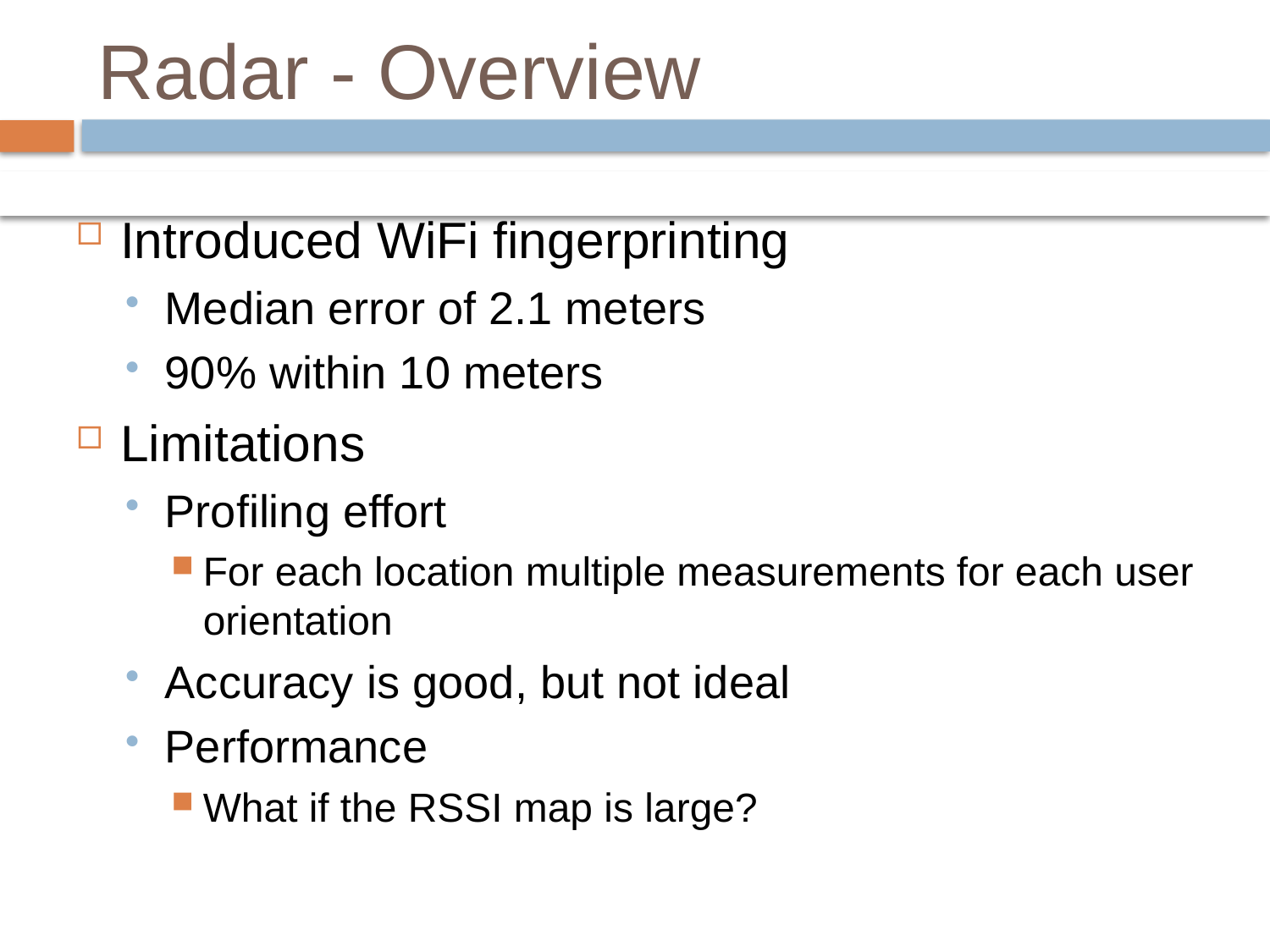

# Radar - Overview

Introduced WiFi fingerprinting
Median error of 2.1 meters
90% within 10 meters
Limitations
Profiling effort
For each location multiple measurements for each user orientation
Accuracy is good, but not ideal
Performance
What if the RSSI map is large?